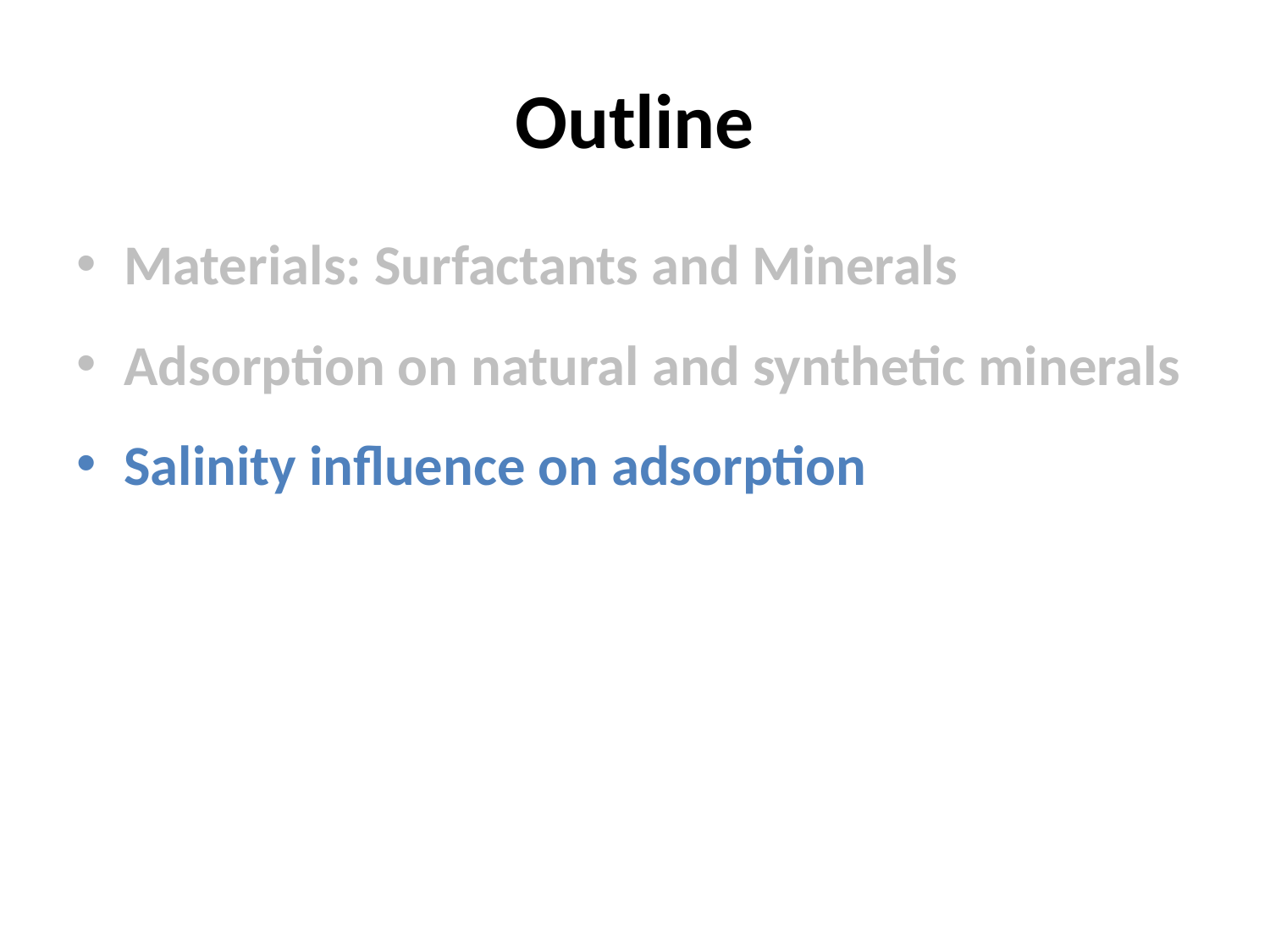

# Outline
Materials: Surfactants and Minerals
Adsorption on natural and synthetic minerals
Salinity influence on adsorption